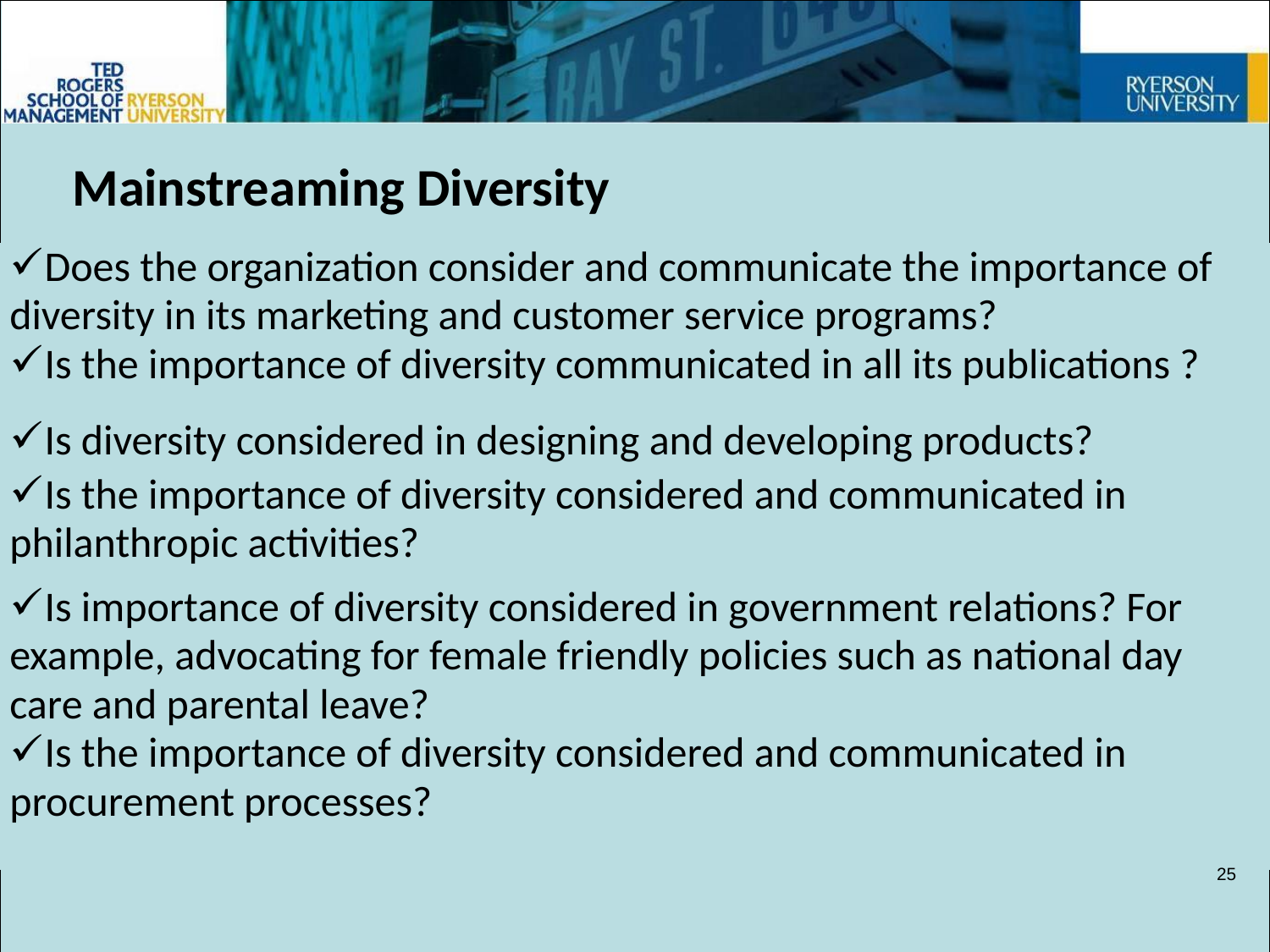

|  |
| --- |
| Does the organization consider and communicate the importance of diversity in its marketing and customer service programs? |
| Is the importance of diversity communicated in all its publications ? |
| Is diversity considered in designing and developing products? |
| Is the importance of diversity considered and communicated in philanthropic activities? |
| Is importance of diversity considered in government relations? For example, advocating for female friendly policies such as national day care and parental leave? |
| Is the importance of diversity considered and communicated in procurement processes? |
|  |
# Mainstreaming Diversity
25